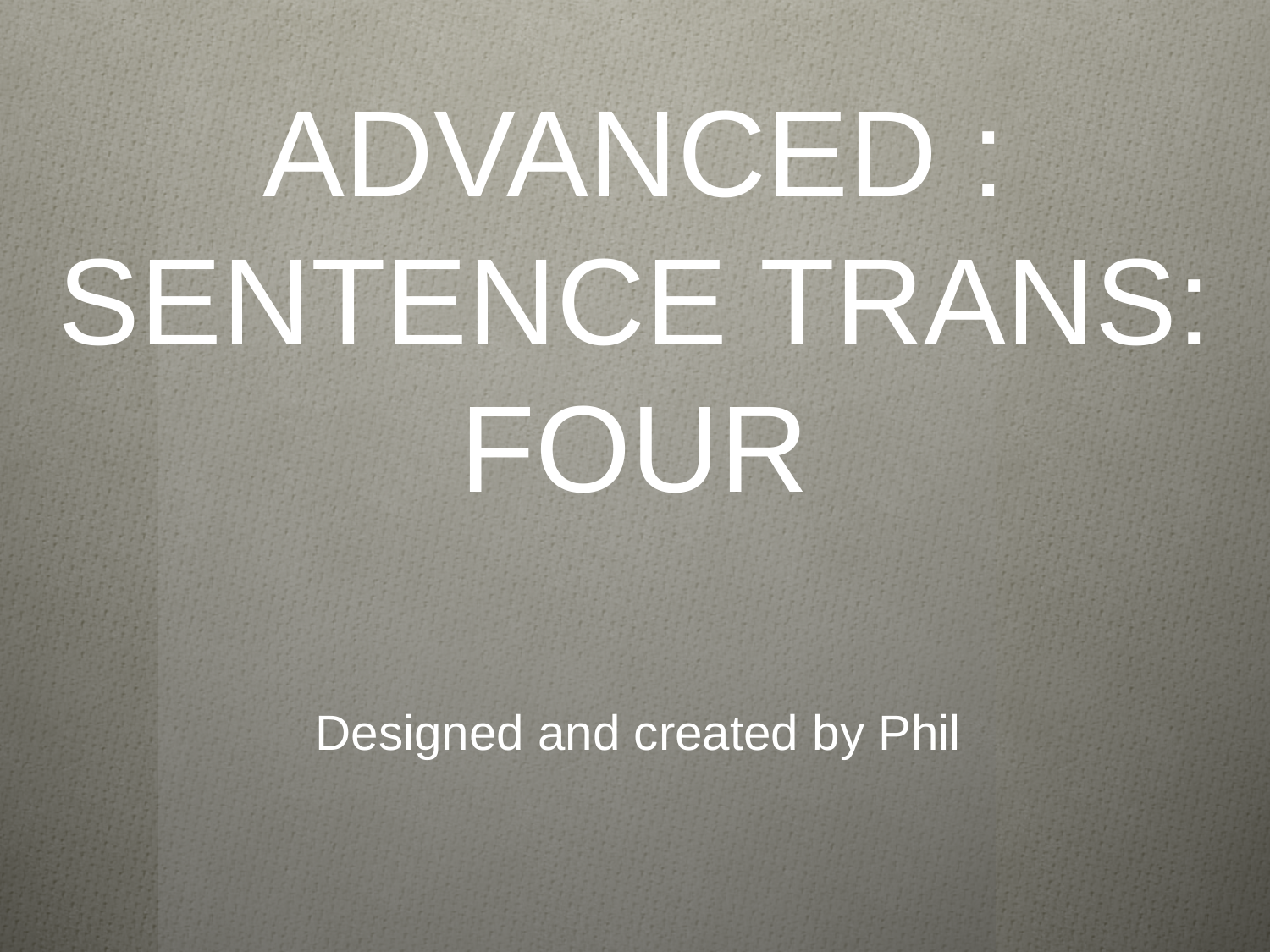

# ADVANCED : SENTENCE TRANS: FOUR
Designed and created by Phil